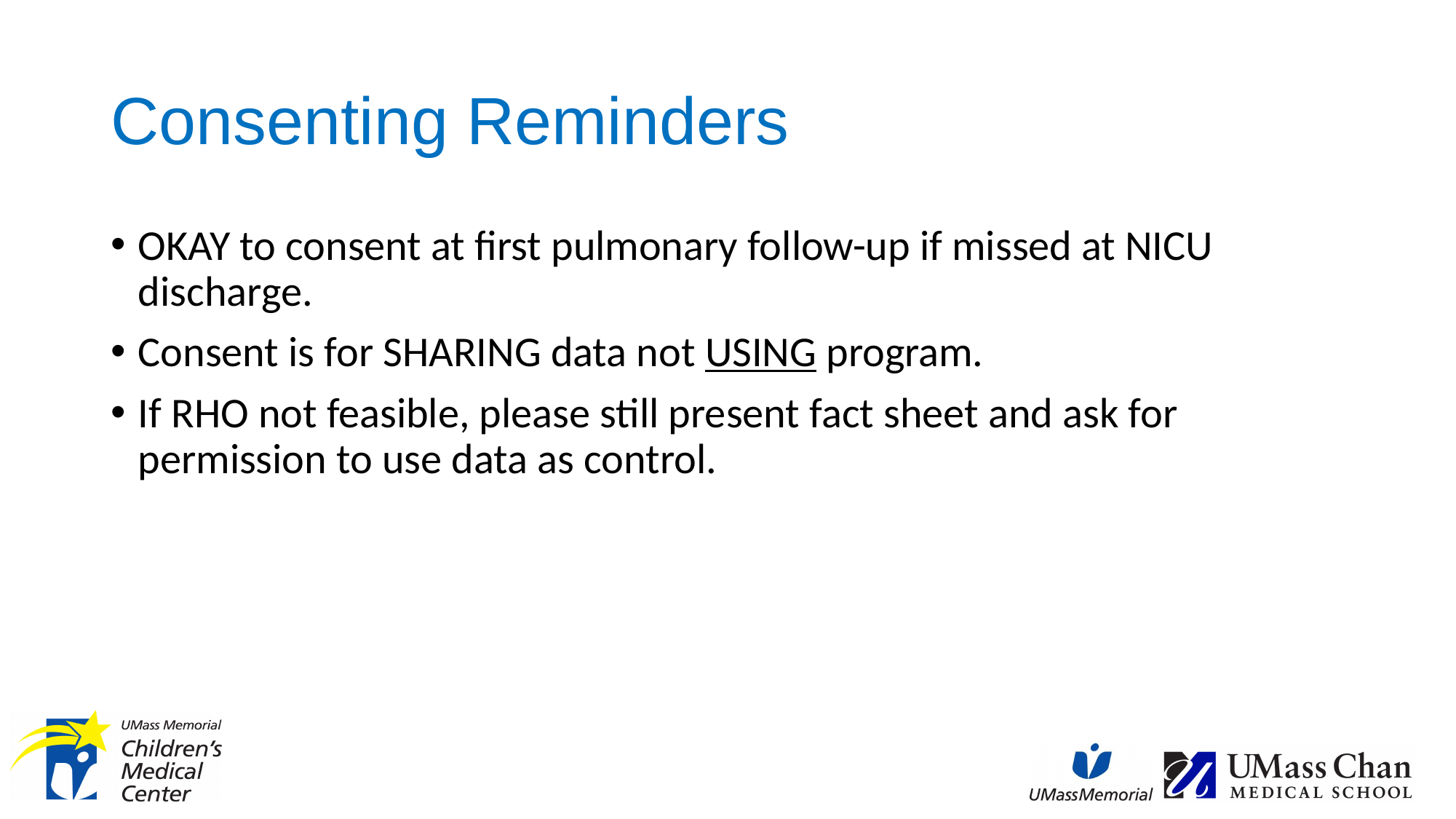

# Consenting Reminders
OKAY to consent at first pulmonary follow-up if missed at NICU discharge.
Consent is for SHARING data not USING program.
If RHO not feasible, please still present fact sheet and ask for permission to use data as control.